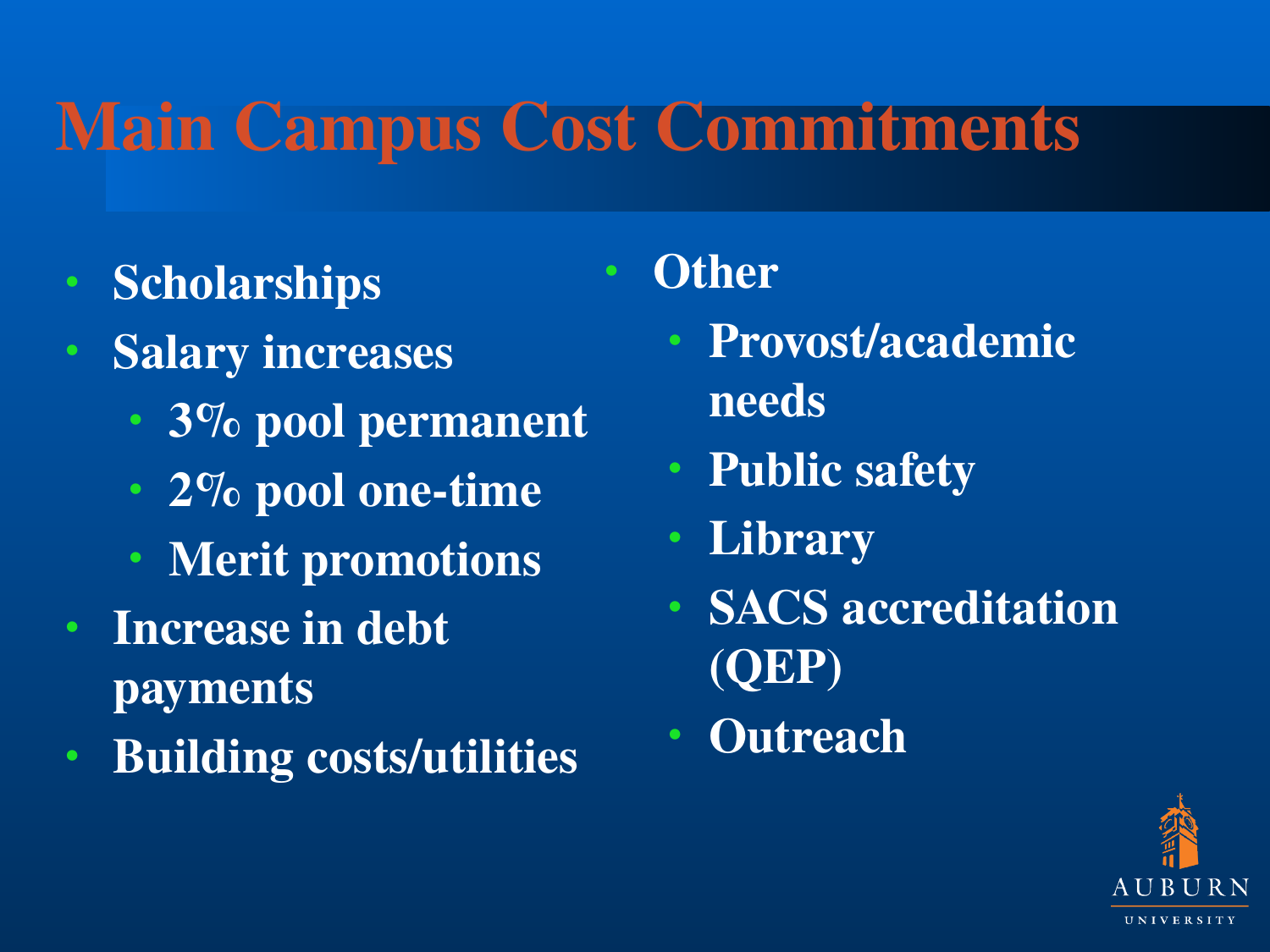

# Main Campus Cost Commitments
Other
Provost/academic needs
Public safety
Library
SACS accreditation (QEP)
Outreach

Scholarships
Salary increases
3% pool permanent
2% pool one-time
Merit promotions
Increase in debt payments
Building costs/utilities